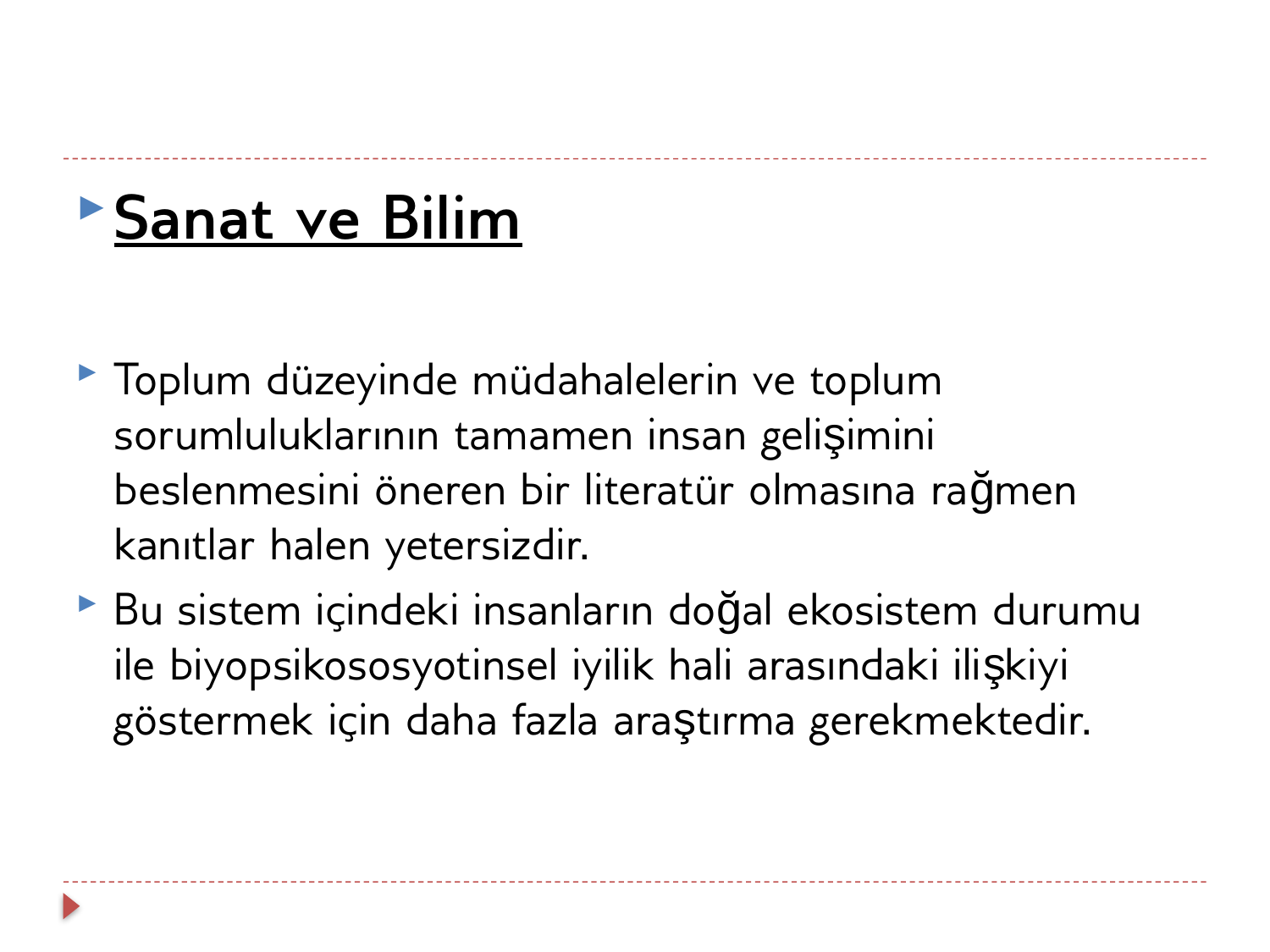

#
Sanat ve Bilim

Toplum düzeyinde müdahalelerin ve toplum sorumluluklarının tamamen insan gelişimini beslenmesini öneren bir literatür olmasına rağmen kanıtlar halen yetersizdir.
Bu sistem içindeki insanların doğal ekosistem durumu ile biyopsikososyotinsel iyilik hali arasındaki ilişkiyi göstermek için daha fazla araştırma gerekmektedir.